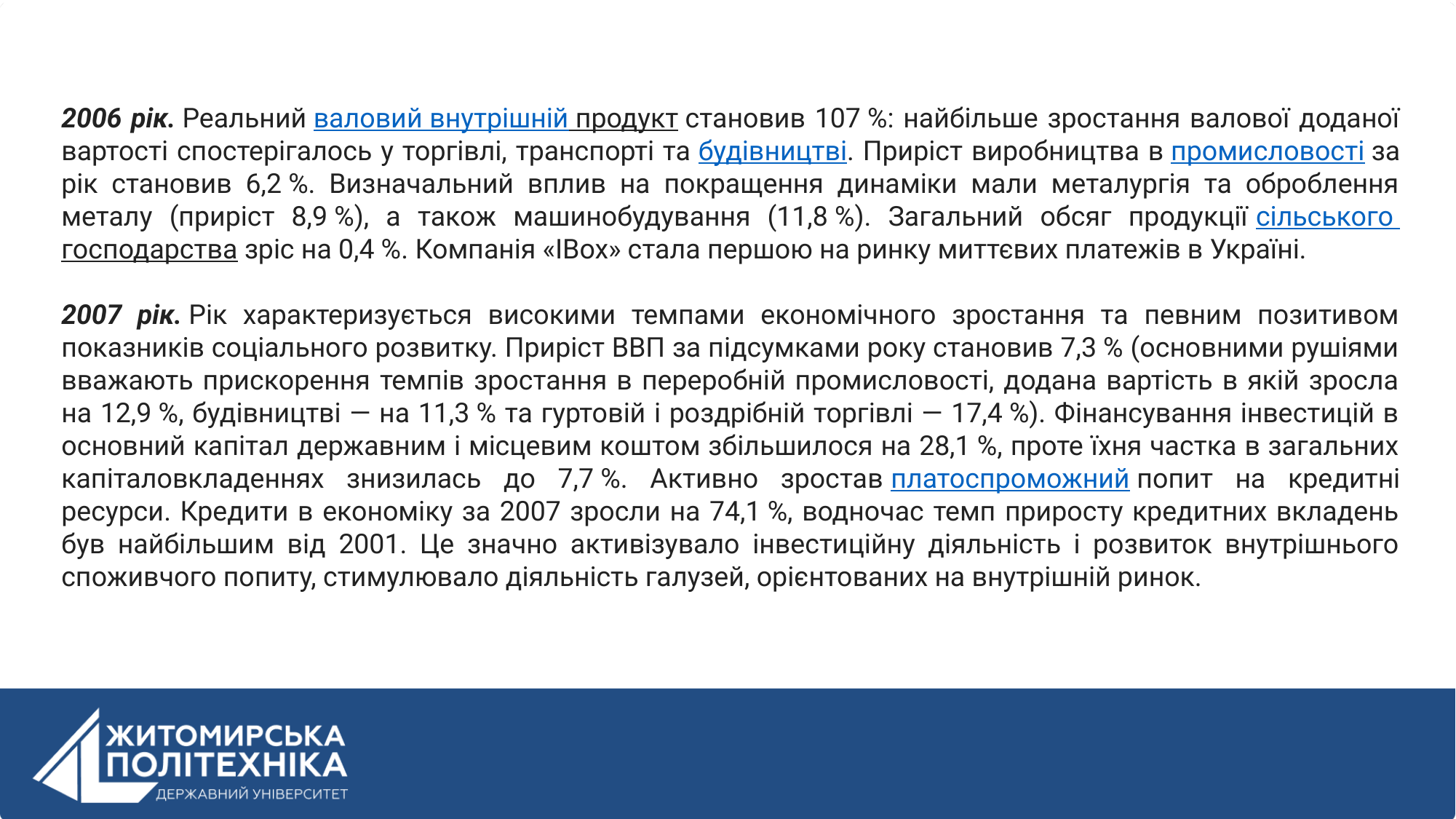

2006 рік. Реальний валовий внутрішній продукт становив 107 %: найбільше зростання валової доданої вартості спостерігалось у торгівлі, транспорті та будівництві. Приріст виробництва в промисловості за рік становив 6,2 %. Визначальний вплив на покращення динаміки мали металургія та оброблення металу (приріст 8,9 %), а також машинобудування (11,8 %). Загальний обсяг продукції сільського господарства зріс на 0,4 %. Компанія «IBox» стала першою на ринку миттєвих платежів в Україні.
2007 рік. Рік характеризується високими темпами економічного зростання та певним позитивом показників соціального розвитку. Приріст ВВП за підсумками року становив 7,3 % (основними рушіями вважають прискорення темпів зростання в переробній промисловості, додана вартість в якій зросла на 12,9 %, будівництві — на 11,3 % та гуртовій і роздрібній торгівлі — 17,4 %). Фінансування інвестицій в основний капітал державним і місцевим коштом збільшилося на 28,1 %, проте їхня частка в загальних капіталовкладеннях знизилась до 7,7 %. Активно зростав платоспроможний попит на кредитні ресурси. Кредити в економіку за 2007 зросли на 74,1 %, водночас темп приросту кредитних вкладень був найбільшим від 2001. Це значно активізувало інвестиційну діяльність і розвиток внутрішнього споживчого попиту, стимулювало діяльність галузей, орієнтованих на внутрішній ринок.